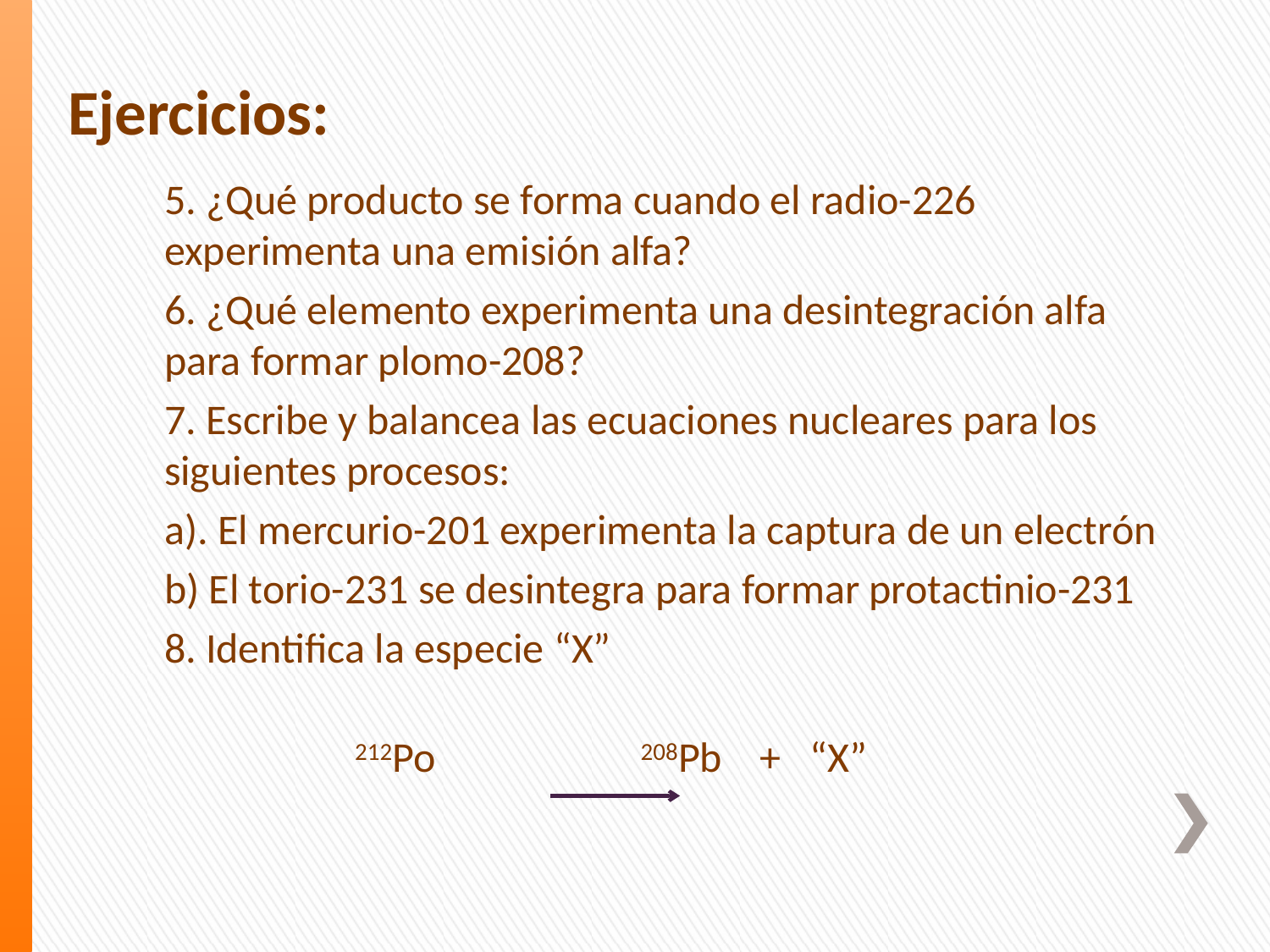

# Ejercicios:
5. ¿Qué producto se forma cuando el radio-226 experimenta una emisión alfa?
6. ¿Qué elemento experimenta una desintegración alfa para formar plomo-208?
7. Escribe y balancea las ecuaciones nucleares para los siguientes procesos:
a). El mercurio-201 experimenta la captura de un electrón
b) El torio-231 se desintegra para formar protactinio-231
8. Identifica la especie “X”

		212Po    		208Pb    +   “X”